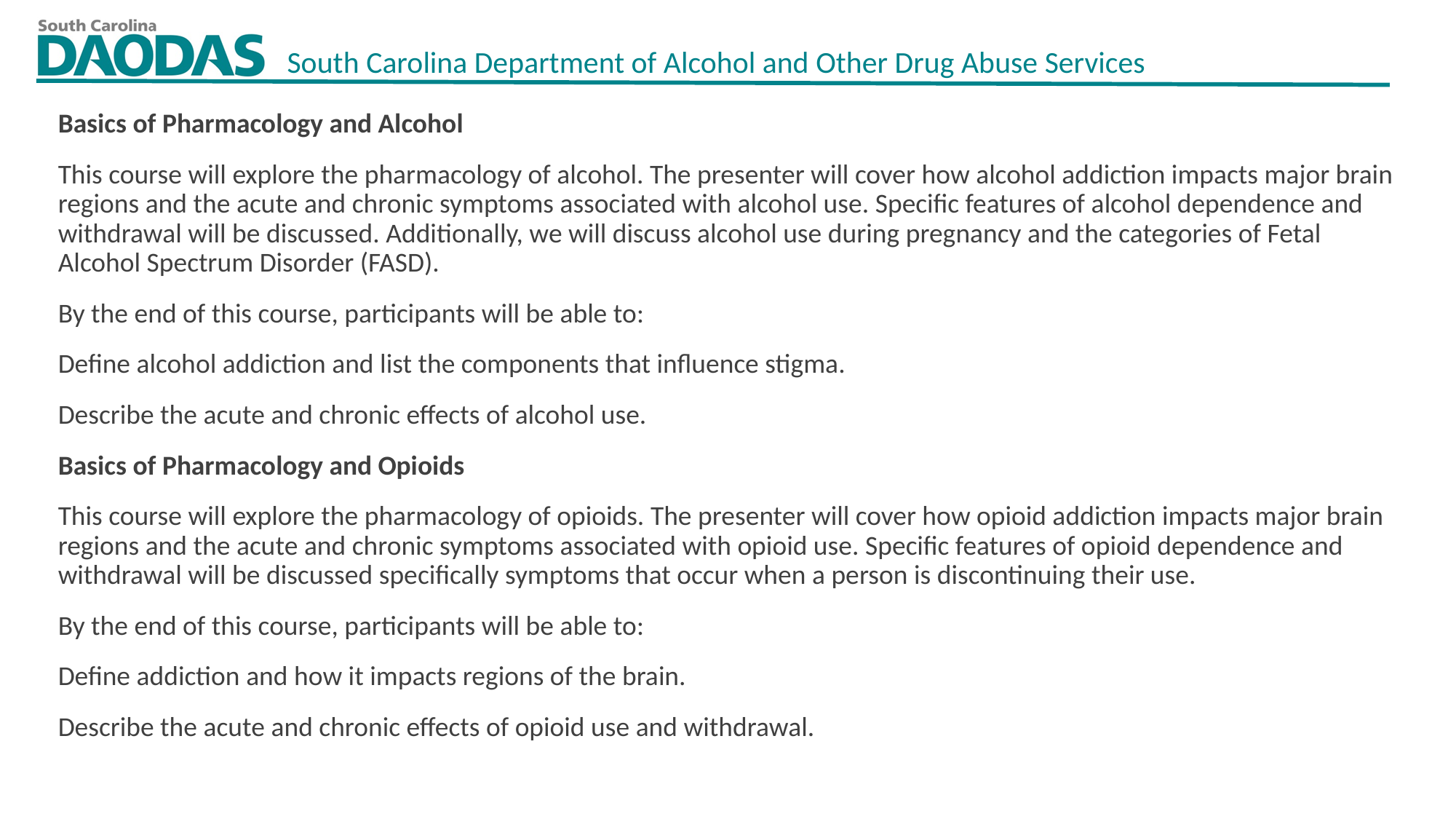

Basics of Pharmacology and Alcohol
This course will explore the pharmacology of alcohol. The presenter will cover how alcohol addiction impacts major brain regions and the acute and chronic symptoms associated with alcohol use. Specific features of alcohol dependence and withdrawal will be discussed. Additionally, we will discuss alcohol use during pregnancy and the categories of Fetal Alcohol Spectrum Disorder (FASD).
By the end of this course, participants will be able to:
Define alcohol addiction and list the components that influence stigma.
Describe the acute and chronic effects of alcohol use.
Basics of Pharmacology and Opioids
This course will explore the pharmacology of opioids. The presenter will cover how opioid addiction impacts major brain regions and the acute and chronic symptoms associated with opioid use. Specific features of opioid dependence and withdrawal will be discussed specifically symptoms that occur when a person is discontinuing their use.
By the end of this course, participants will be able to:
Define addiction and how it impacts regions of the brain.
Describe the acute and chronic effects of opioid use and withdrawal.

10/31/2023